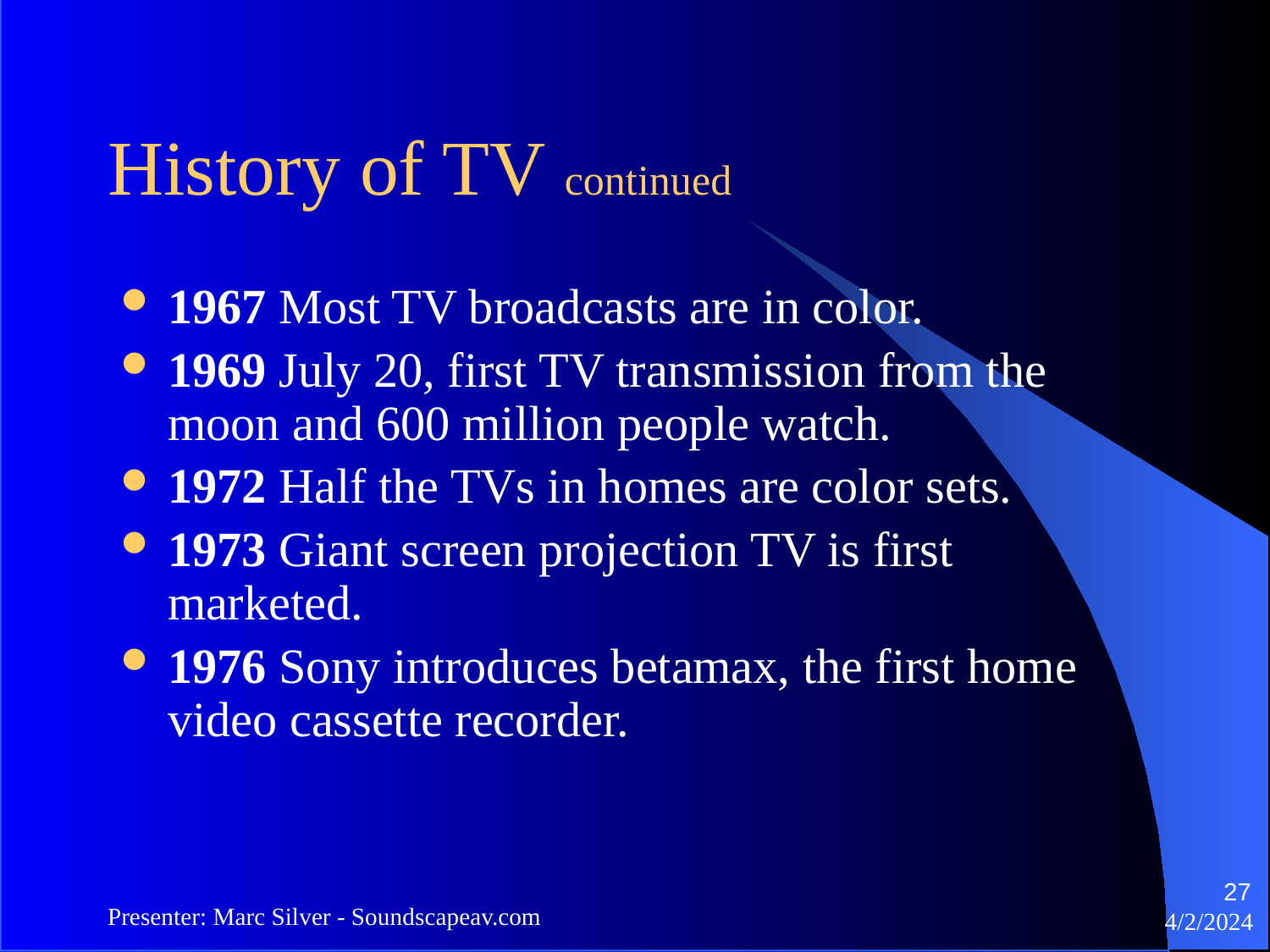

History of TV continued
1967 Most TV broadcasts are in color.
1969 July 20, first TV transmission from the moon and 600 million people watch.
1972 Half the TVs in homes are color sets.
1973 Giant screen projection TV is first marketed.
1976 Sony introduces betamax, the first home video cassette recorder.
27
Presenter: Marc Silver - Soundscapeav.com
4/2/2024